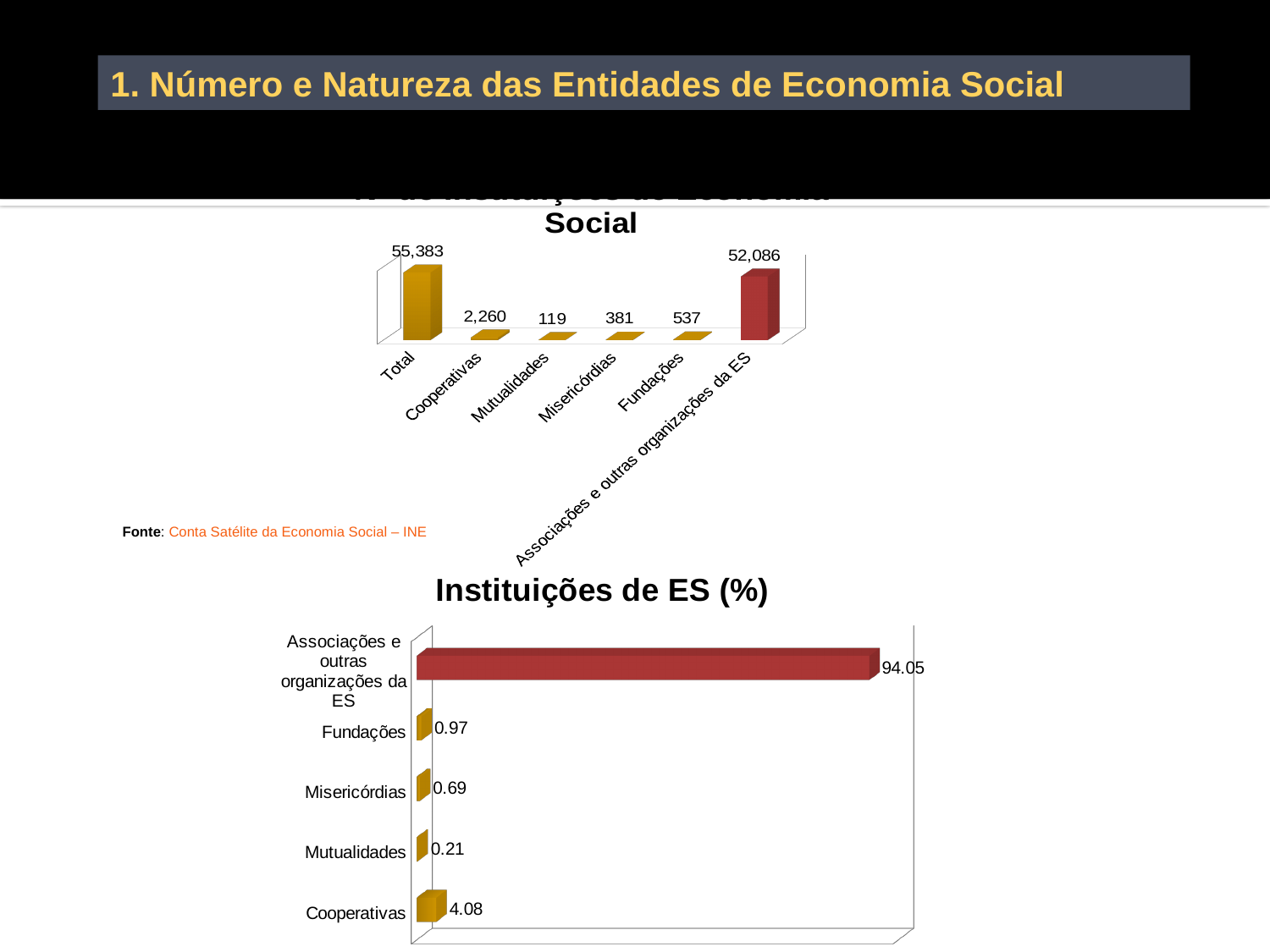

1. Número e Natureza das Entidades de Economia Social

[unsupported chart]

Fonte: Conta Satélite da Economia Social – INE

[unsupported chart]